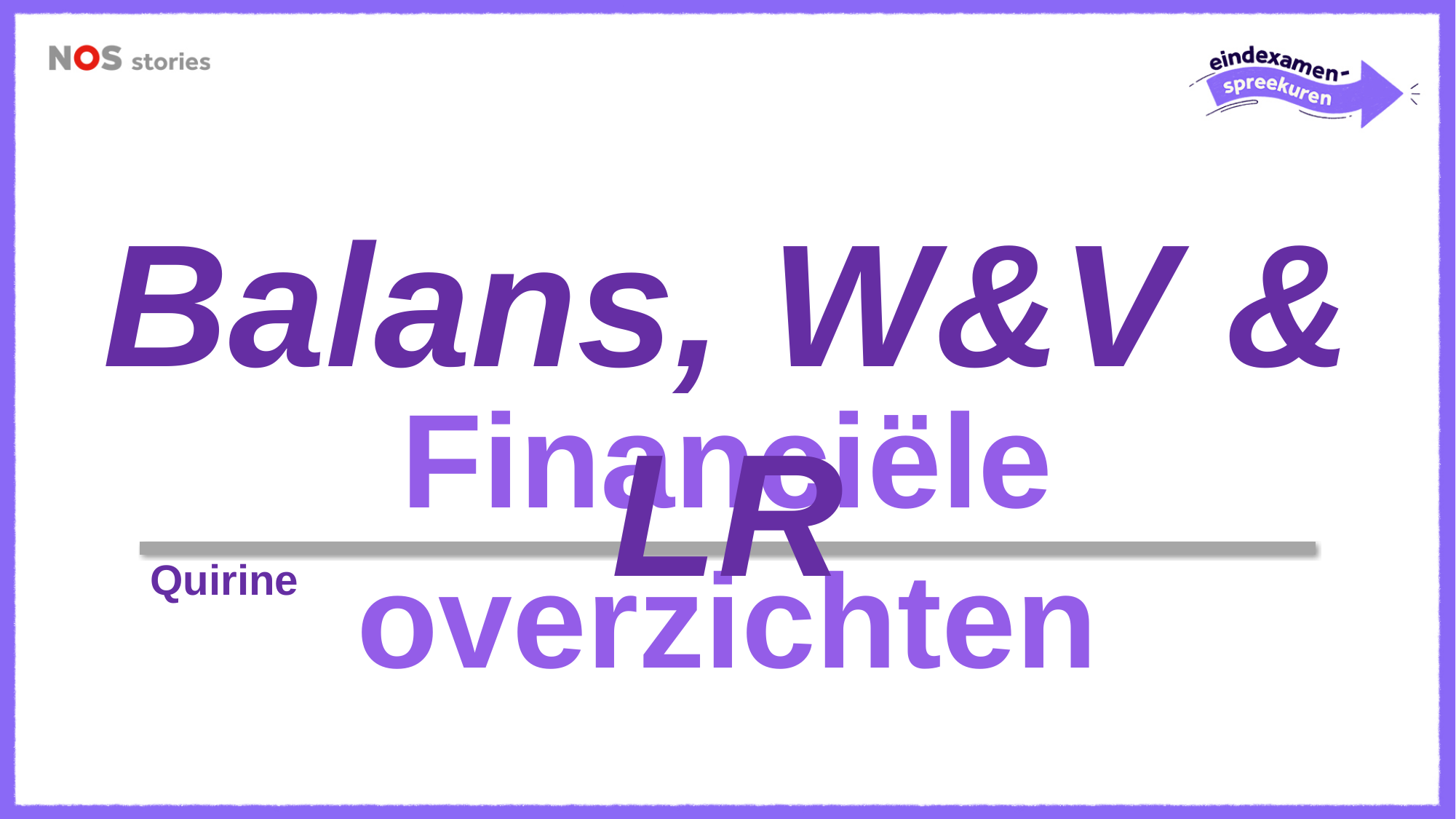

Balans, W&V & LR
Financiële overzichten
Quirine